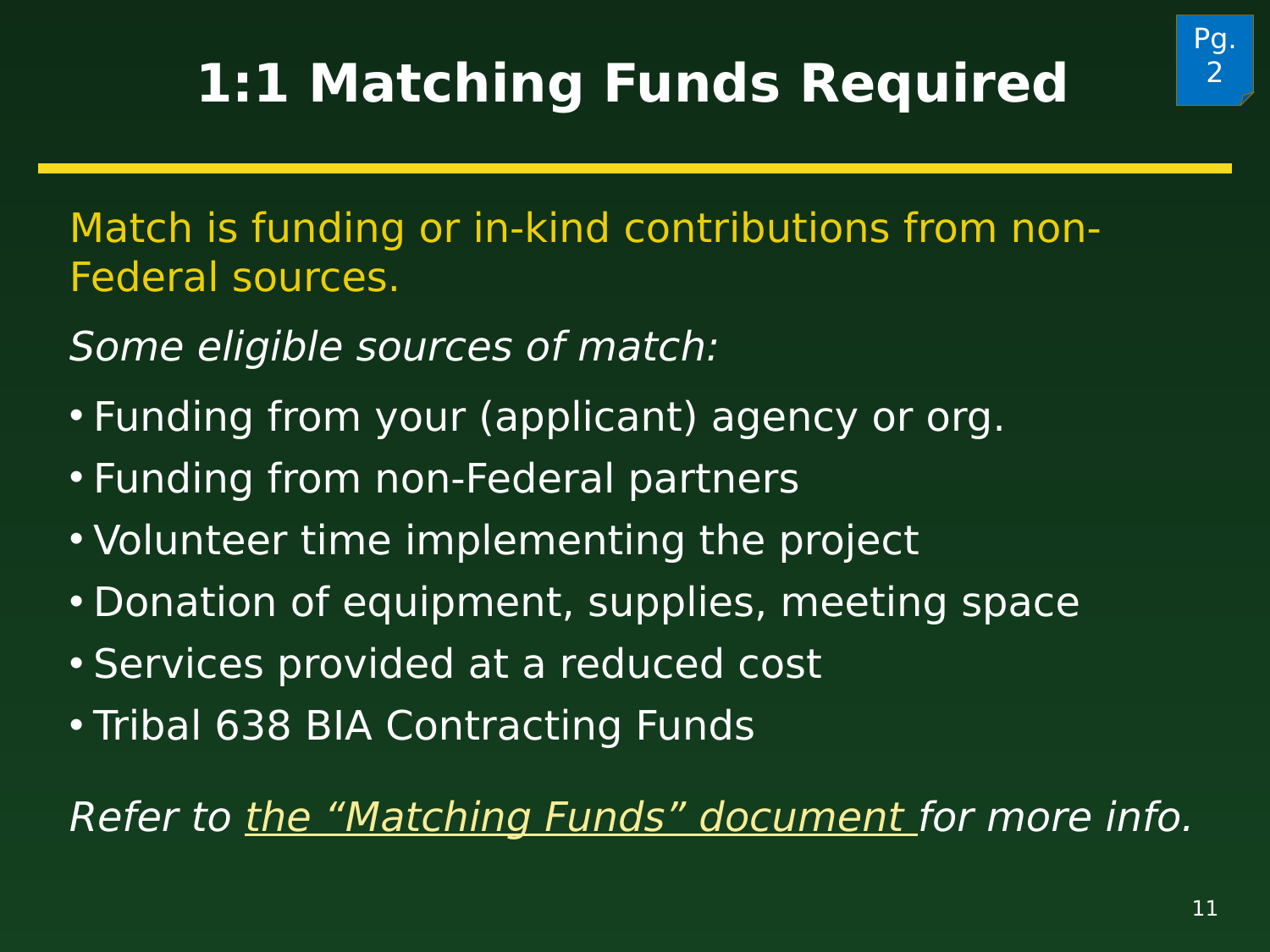

Pg. 2
# 1:1 Matching Funds Required
Match is funding or in-kind contributions from non-Federal sources.
Some eligible sources of match:
Funding from your (applicant) agency or org.
Funding from non-Federal partners
Volunteer time implementing the project
Donation of equipment, supplies, meeting space
Services provided at a reduced cost
Tribal 638 BIA Contracting Funds
Refer to the “Matching Funds” document for more info.
11